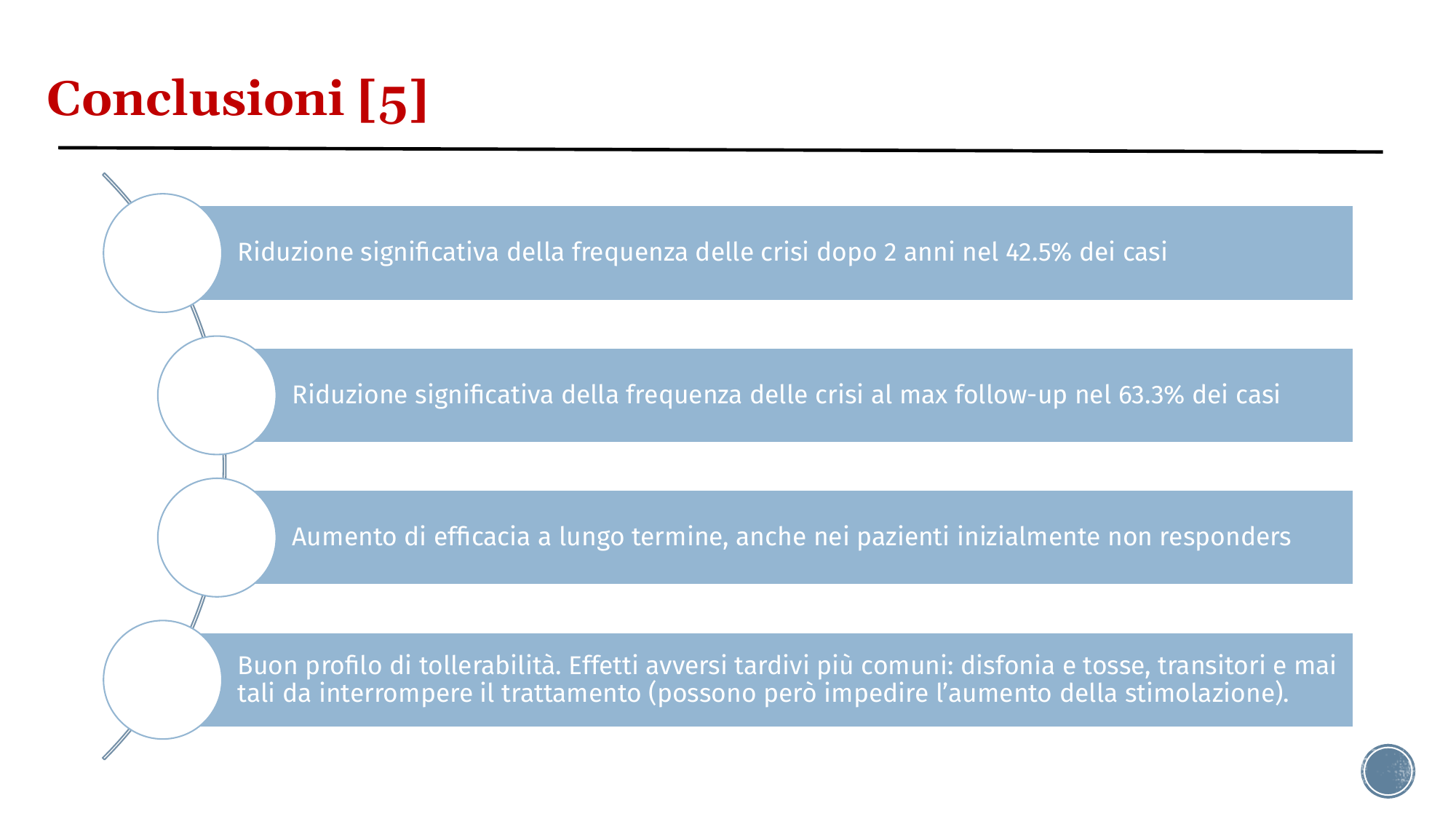

# Conclusioni [5]

Riduzione significativa della frequenza delle crisi dopo 2 anni nel 42.5% dei casi
Riduzione significativa della frequenza delle crisi al max follow-up nel 63.3% dei casi
Aumento di efficacia a lungo termine, anche nei pazienti inizialmente non responders
Buon profilo di tollerabilità. Effetti avversi tardivi più comuni: disfonia e tosse, transitori e mai tali da interrompere il trattamento (possono però impedire l’aumento della stimolazione).